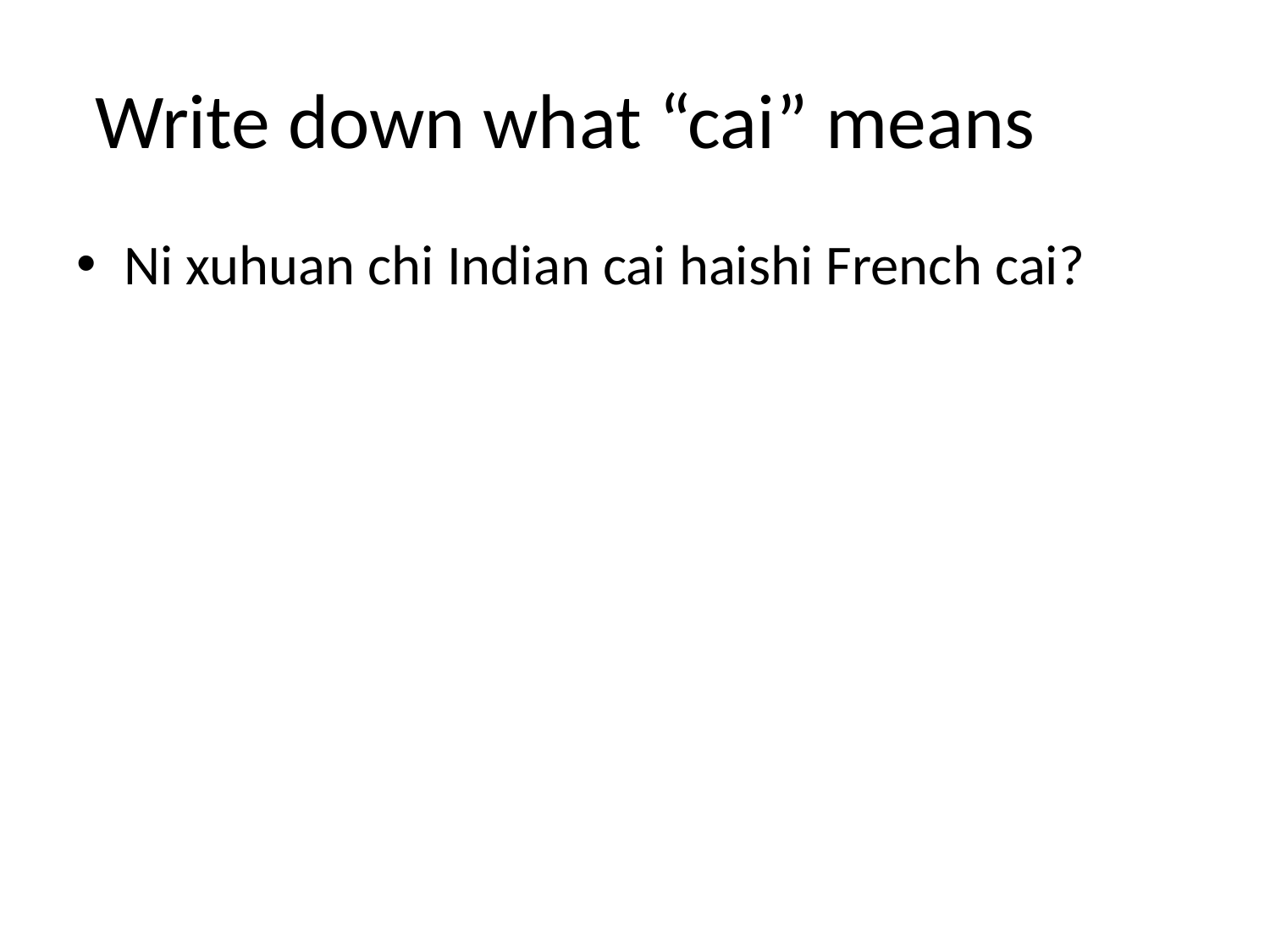

# Write down what “cai” means
Ni xuhuan chi Indian cai haishi French cai?